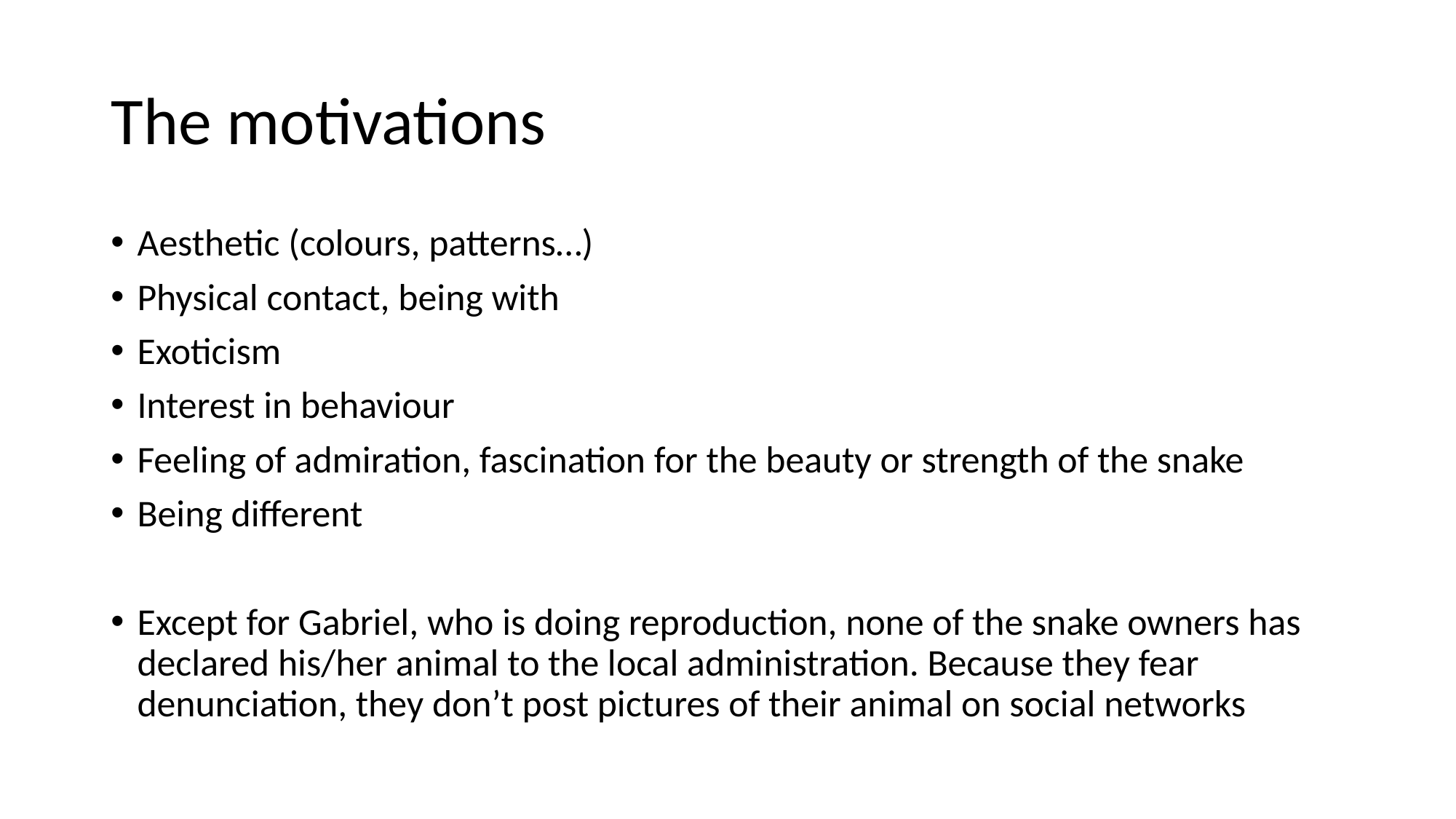

# The motivations
Aesthetic (colours, patterns…)
Physical contact, being with
Exoticism
Interest in behaviour
Feeling of admiration, fascination for the beauty or strength of the snake
Being different

Except for Gabriel, who is doing reproduction, none of the snake owners has declared his/her animal to the local administration. Because they fear denunciation, they don’t post pictures of their animal on social networks